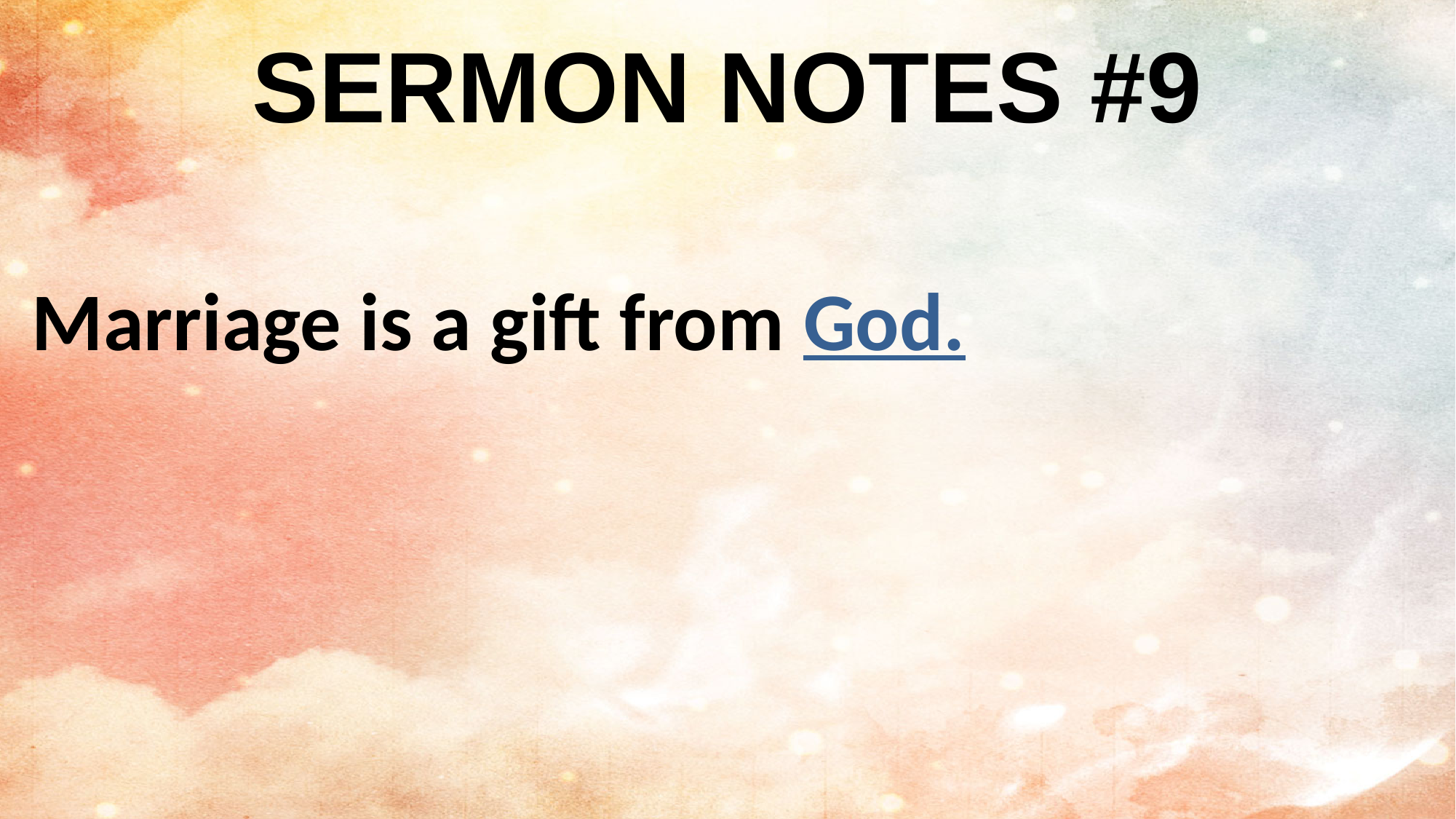

SERMON NOTES #9

Marriage is a gift from God.